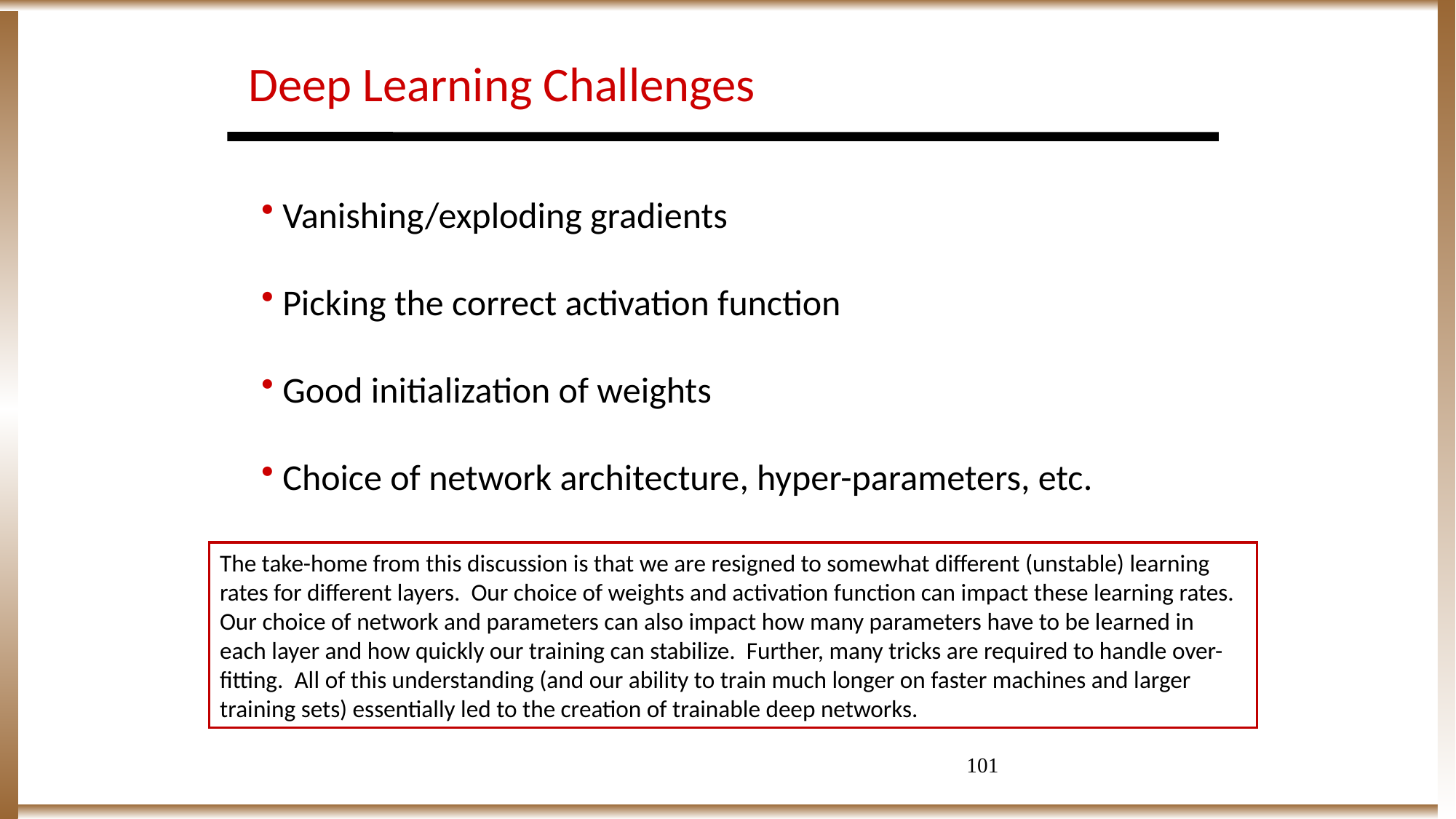

Deep Learning Challenges

 Vanishing/exploding gradients

 Picking the correct activation function

 Good initialization of weights

 Choice of network architecture, hyper-parameters, etc.
The take-home from this discussion is that we are resigned to somewhat different (unstable) learning rates for different layers.  Our choice of weights and activation function can impact these learning rates.  Our choice of network and parameters can also impact how many parameters have to be learned in each layer and how quickly our training can stabilize.  Further, many tricks are required to handle over-fitting.  All of this understanding (and our ability to train much longer on faster machines and larger training sets) essentially led to the creation of trainable deep networks.
101